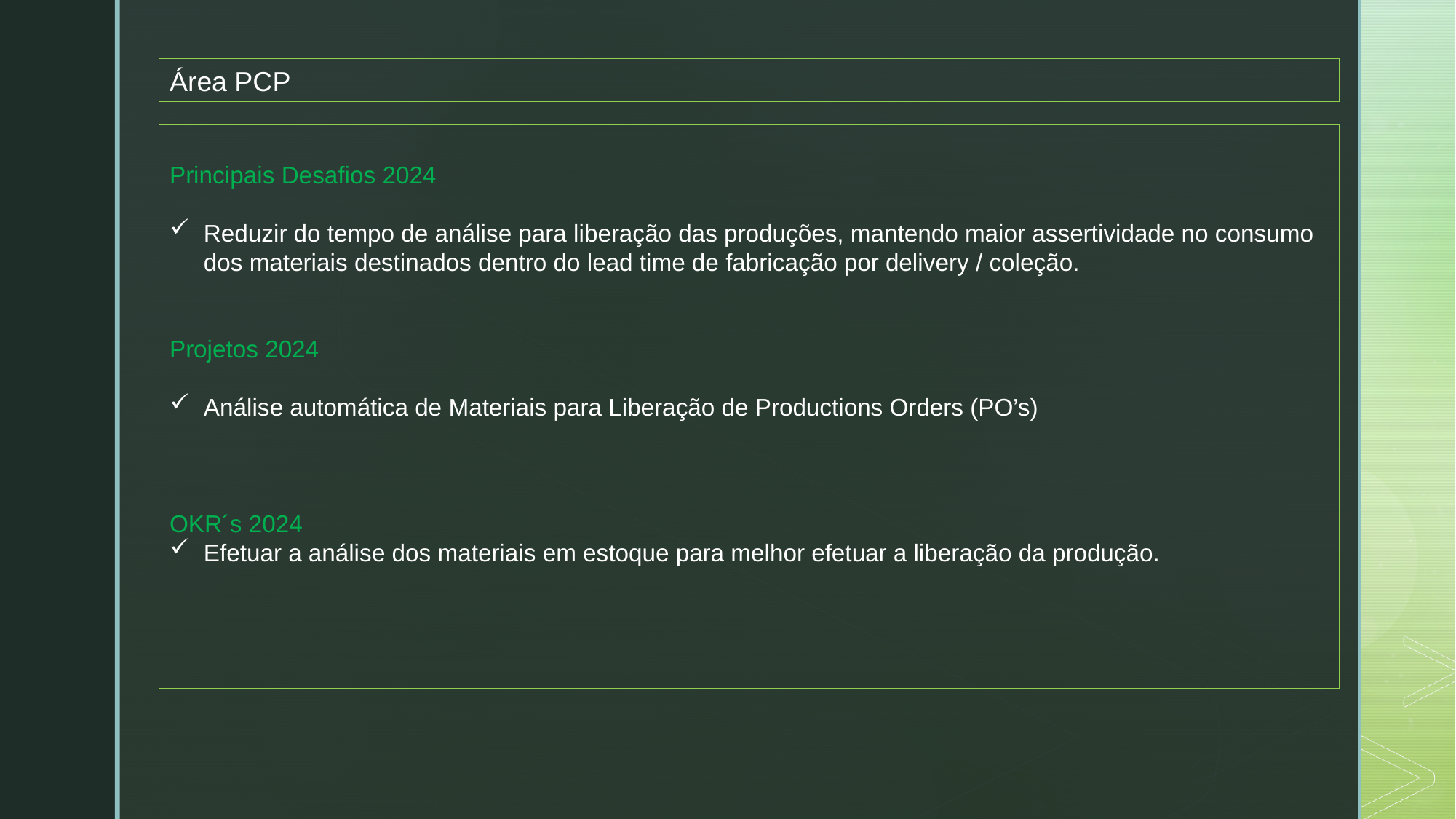

Área PCP

Principais Desafios 2024

Reduzir do tempo de análise para liberação das produções, mantendo maior assertividade no consumo dos materiais destinados dentro do lead time de fabricação por delivery / coleção.

Projetos 2024

Análise automática de Materiais para Liberação de Productions Orders (PO’s)

OKR´s 2024
Efetuar a análise dos materiais em estoque para melhor efetuar a liberação da produção.